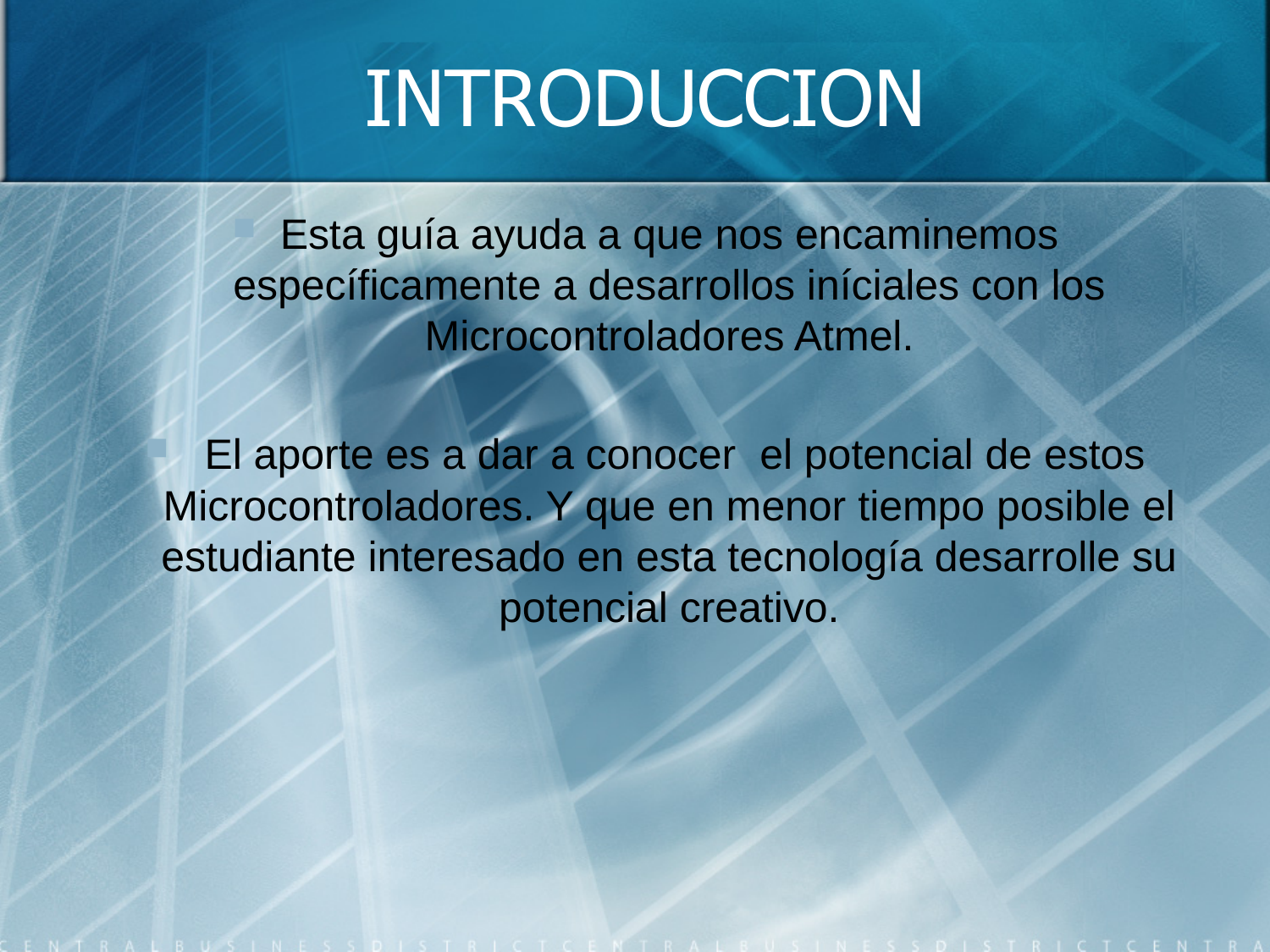

# INTRODUCCION
Esta guía ayuda a que nos encaminemos específicamente a desarrollos iníciales con los Microcontroladores Atmel.

 El aporte es a dar a conocer  el potencial de estos Microcontroladores. Y que en menor tiempo posible el estudiante interesado en esta tecnología desarrolle su potencial creativo.